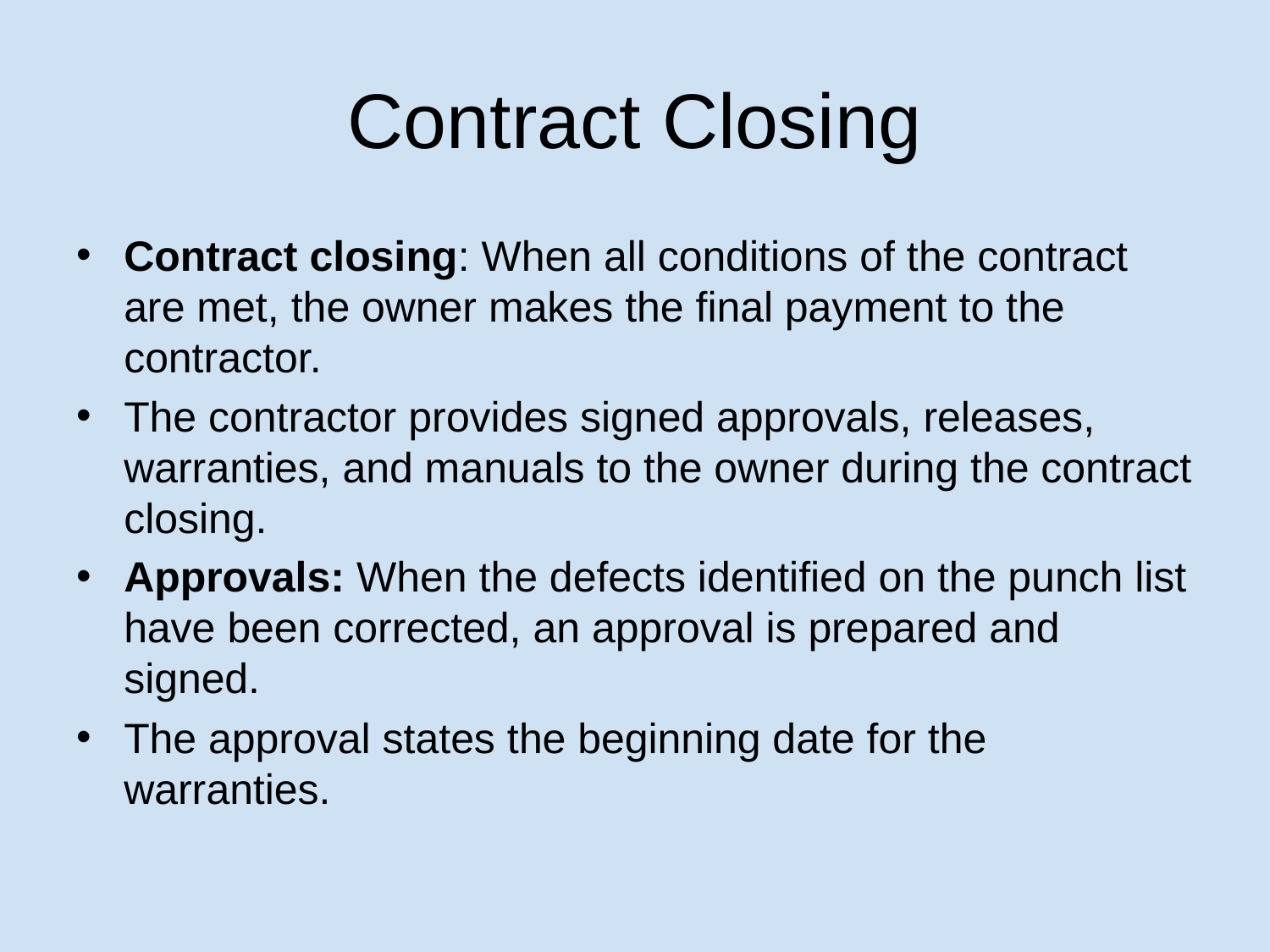

# Contract Closing
Contract closing: When all conditions of the contract are met, the owner makes the final payment to the contractor.
The contractor provides signed approvals, releases, warranties, and manuals to the owner during the contract closing.
Approvals: When the defects identified on the punch list have been corrected, an approval is prepared and signed.
The approval states the beginning date for the warranties.